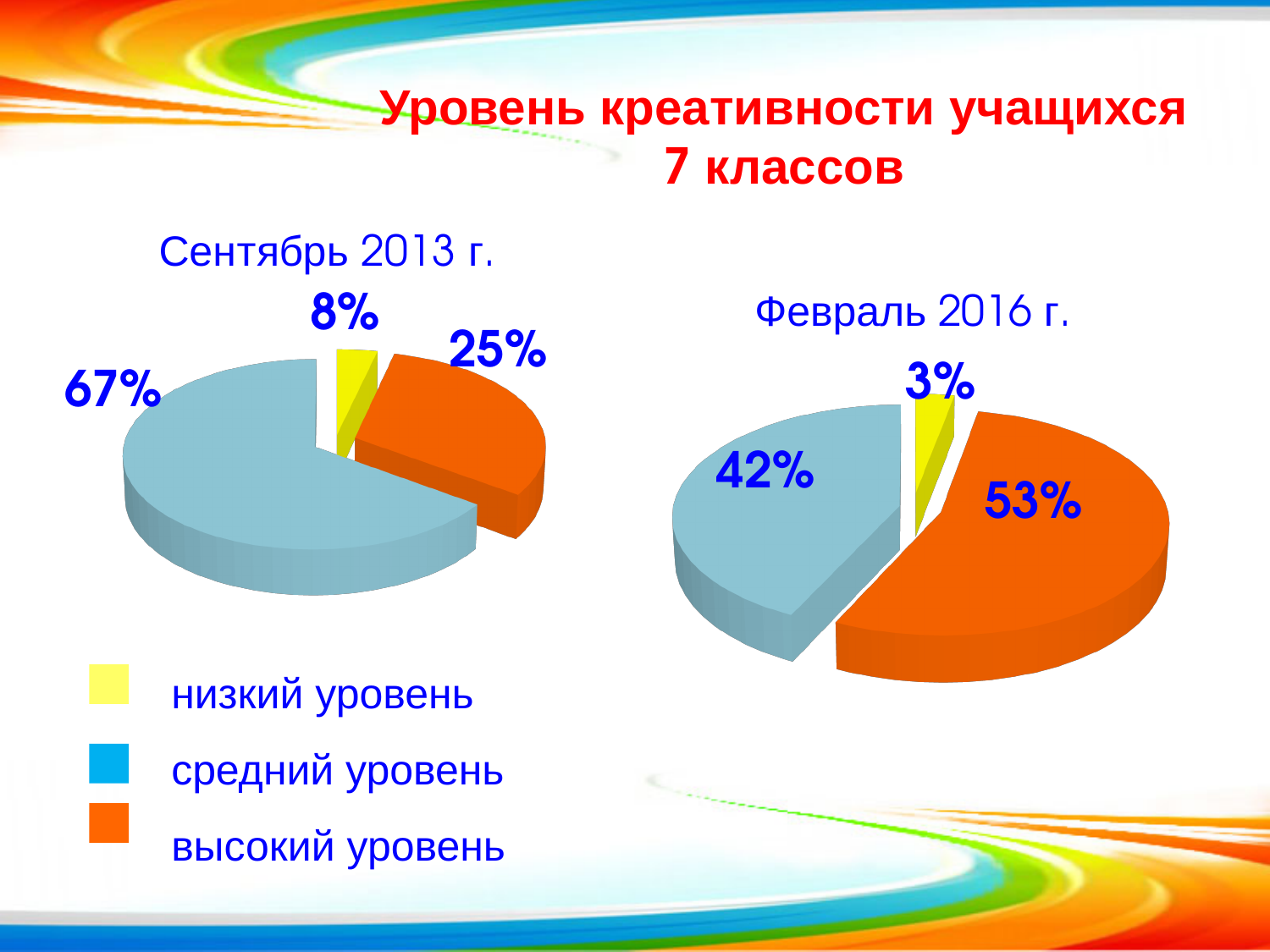

Уровень креативности учащихся 7 классов

[unsupported chart]

Февраль 2016 г.

[unsupported chart]

низкий уровень
средний уровень
высокий уровень